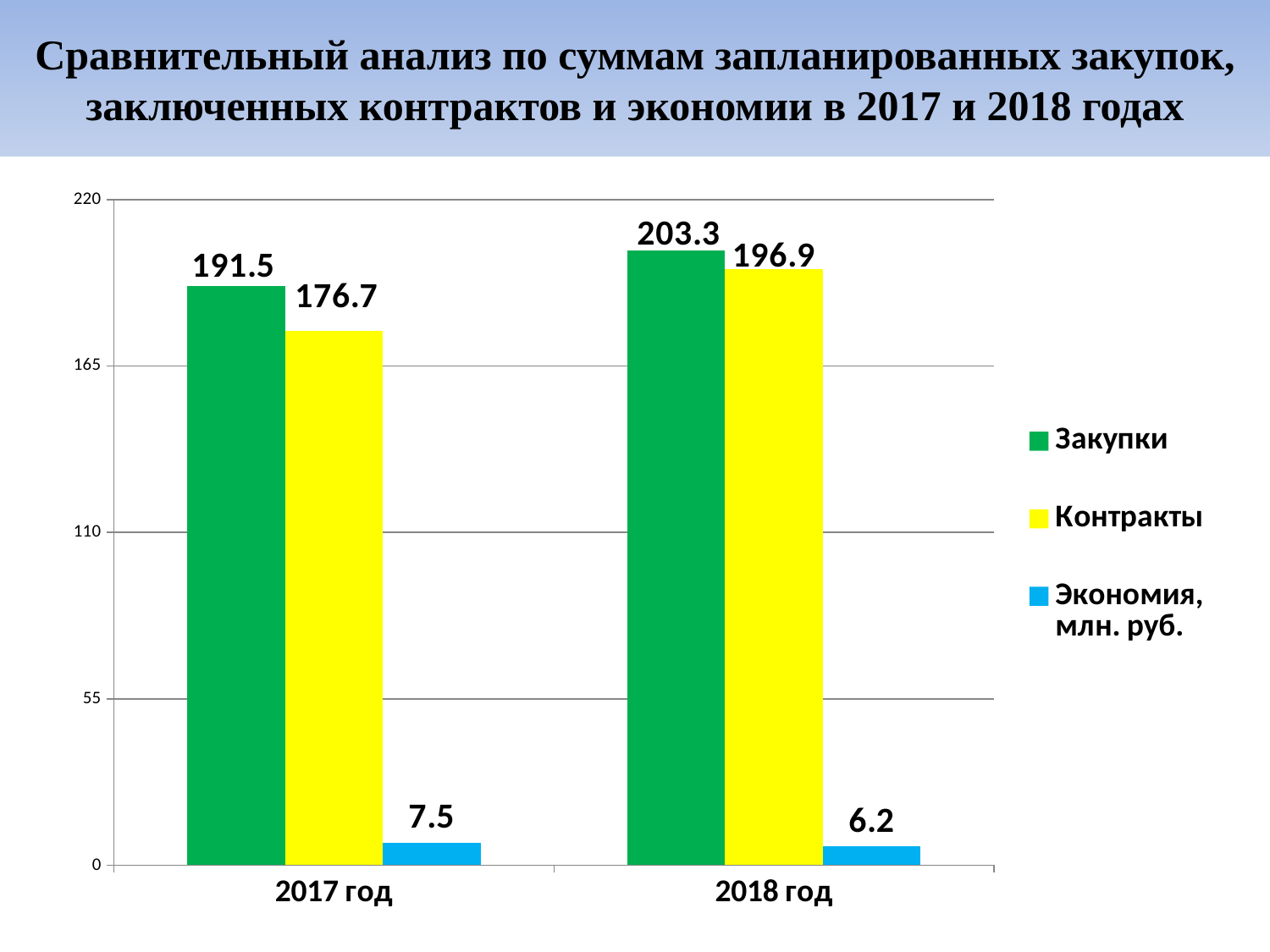

# Сравнительный анализ по суммам запланированных закупок, заключенных контрактов и экономии в 2017 и 2018 годах

### Chart

| Category | Закупки | Контракты | Экономия, млн. руб. |
|---|---|---|---|
| 2017 год | 191.5 | 176.7 | 7.5 |
| 2018 год | 203.3 | 196.9 | 6.2 |